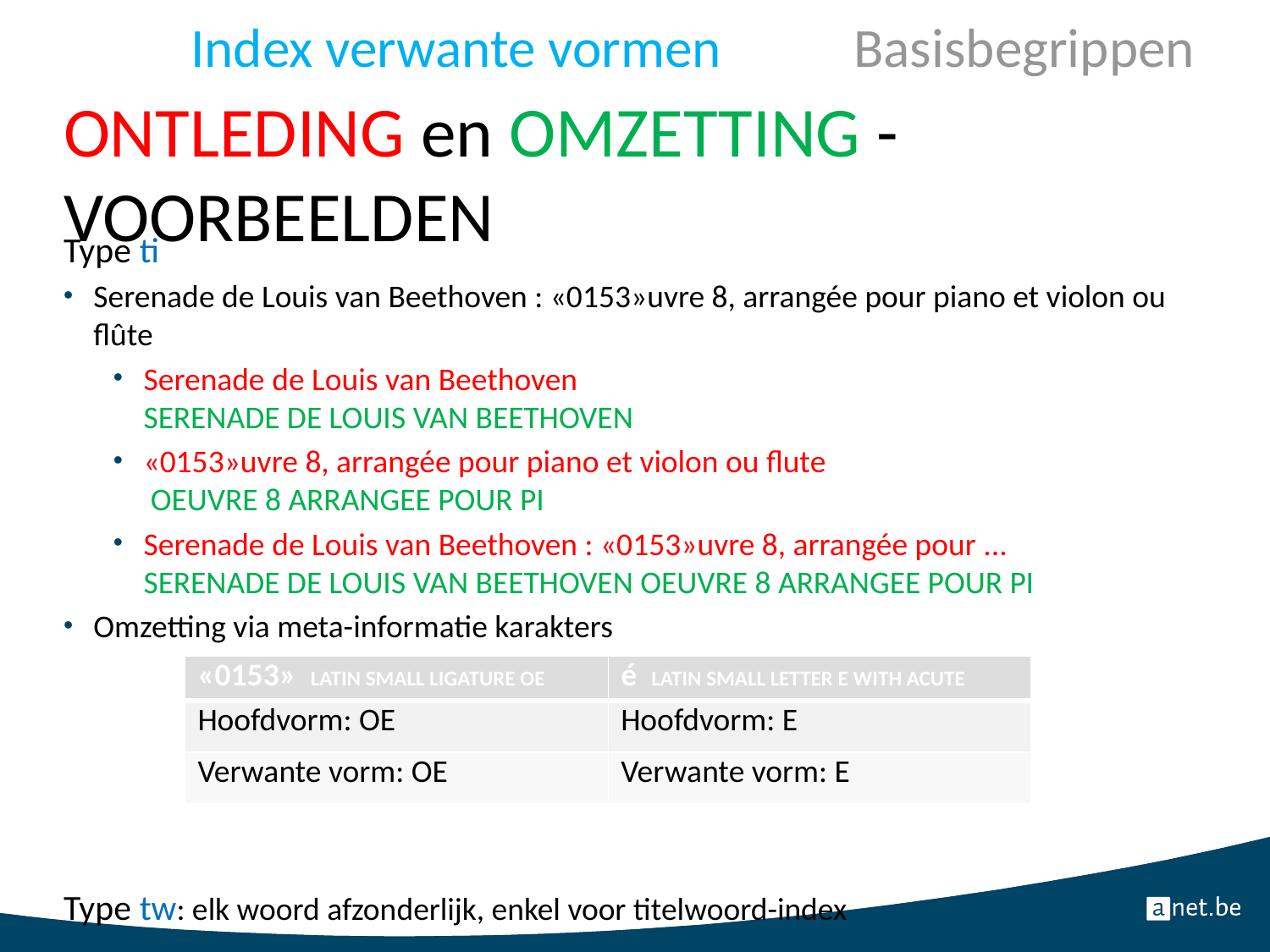

Index verwante vormen		Basisbegrippen
# ontleding en omzetting - Voorbeelden
Type ti
Serenade de Louis van Beethoven : «0153»uvre 8, arrangée pour piano et violon ou flûte
Serenade de Louis van Beethoven
SERENADE DE LOUIS VAN BEETHOVEN
«0153»uvre 8, arrangée pour piano et violon ou flute
 OEUVRE 8 ARRANGEE POUR PI
Serenade de Louis van Beethoven : «0153»uvre 8, arrangée pour ...
SERENADE DE LOUIS VAN BEETHOVEN OEUVRE 8 ARRANGEE POUR PI
Omzetting via meta-informatie karakters

Type tw: elk woord afzonderlijk, enkel voor titelwoord-index
| «0153» LATIN SMALL LIGATURE OE | é LATIN SMALL LETTER E WITH ACUTE |
| --- | --- |
| Hoofdvorm: OE | Hoofdvorm: E |
| Verwante vorm: OE | Verwante vorm: E |